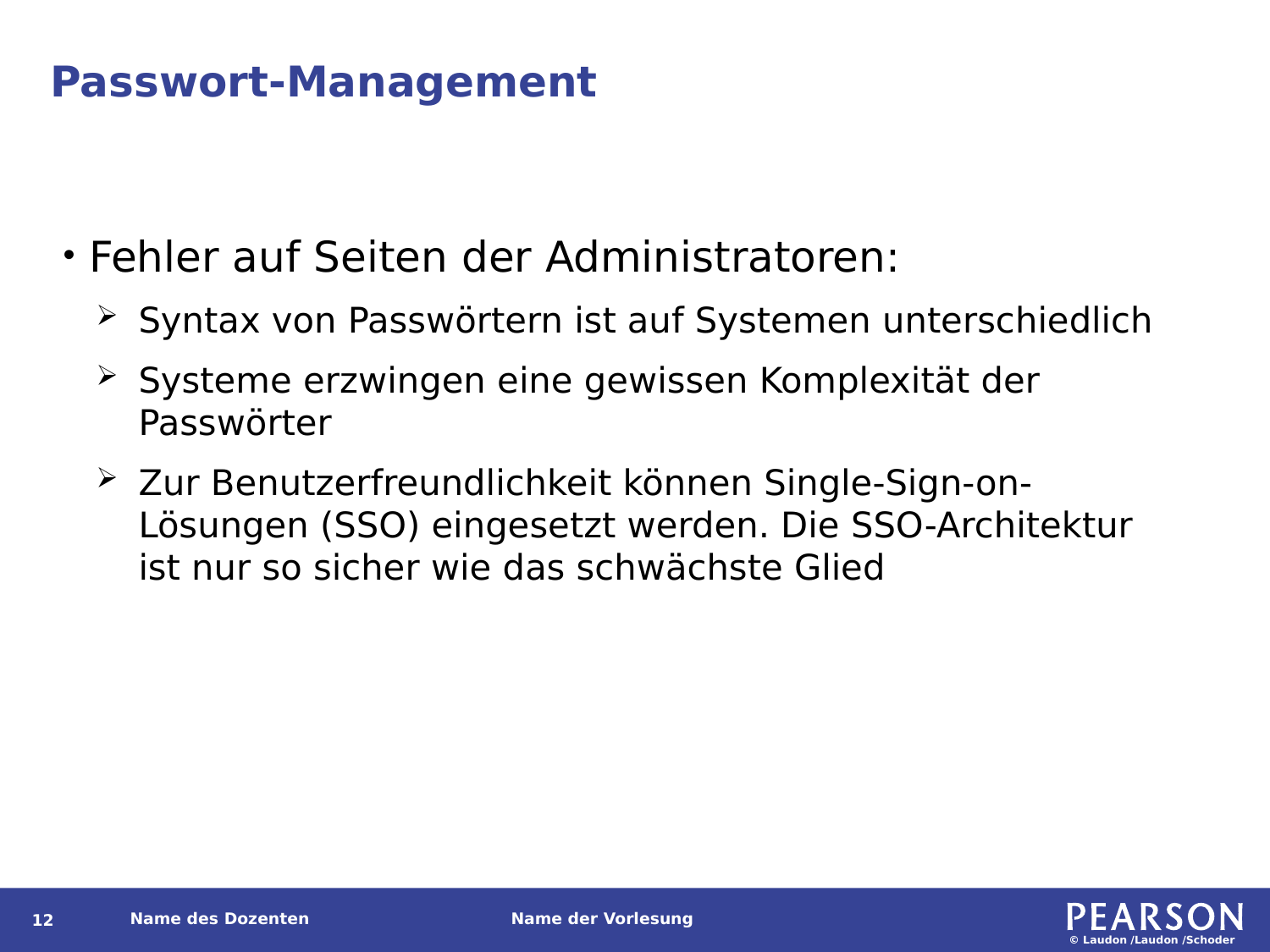

# Passwort-Management
Fehler auf Seiten der Administratoren:
Syntax von Passwörtern ist auf Systemen unterschiedlich
Systeme erzwingen eine gewissen Komplexität der Passwörter
Zur Benutzerfreundlichkeit können Single-Sign-on-Lösungen (SSO) eingesetzt werden. Die SSO-Architektur ist nur so sicher wie das schwächste Glied
12